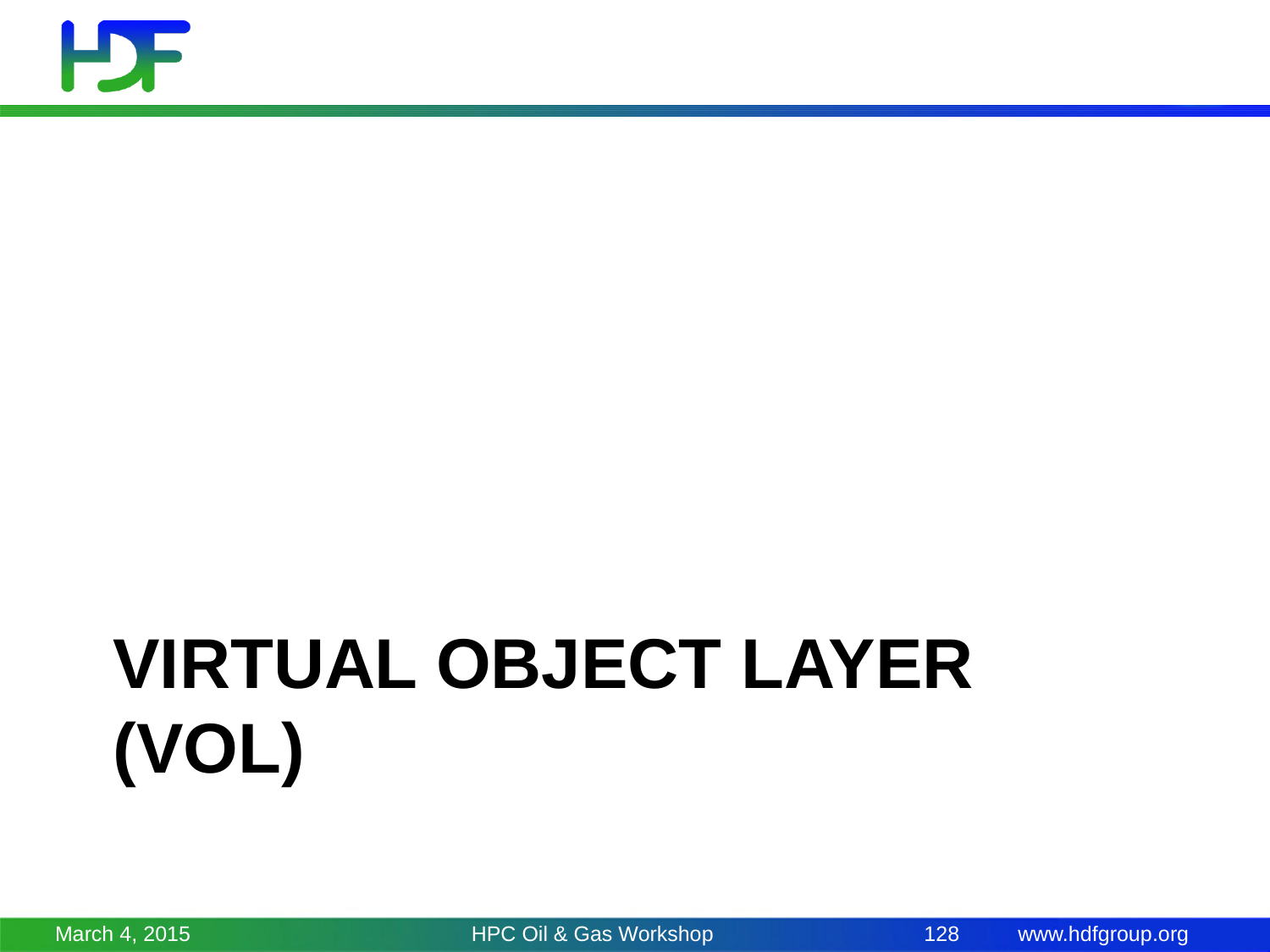

# Virtual object layer (vOL)
March 4, 2015
HPC Oil & Gas Workshop
128